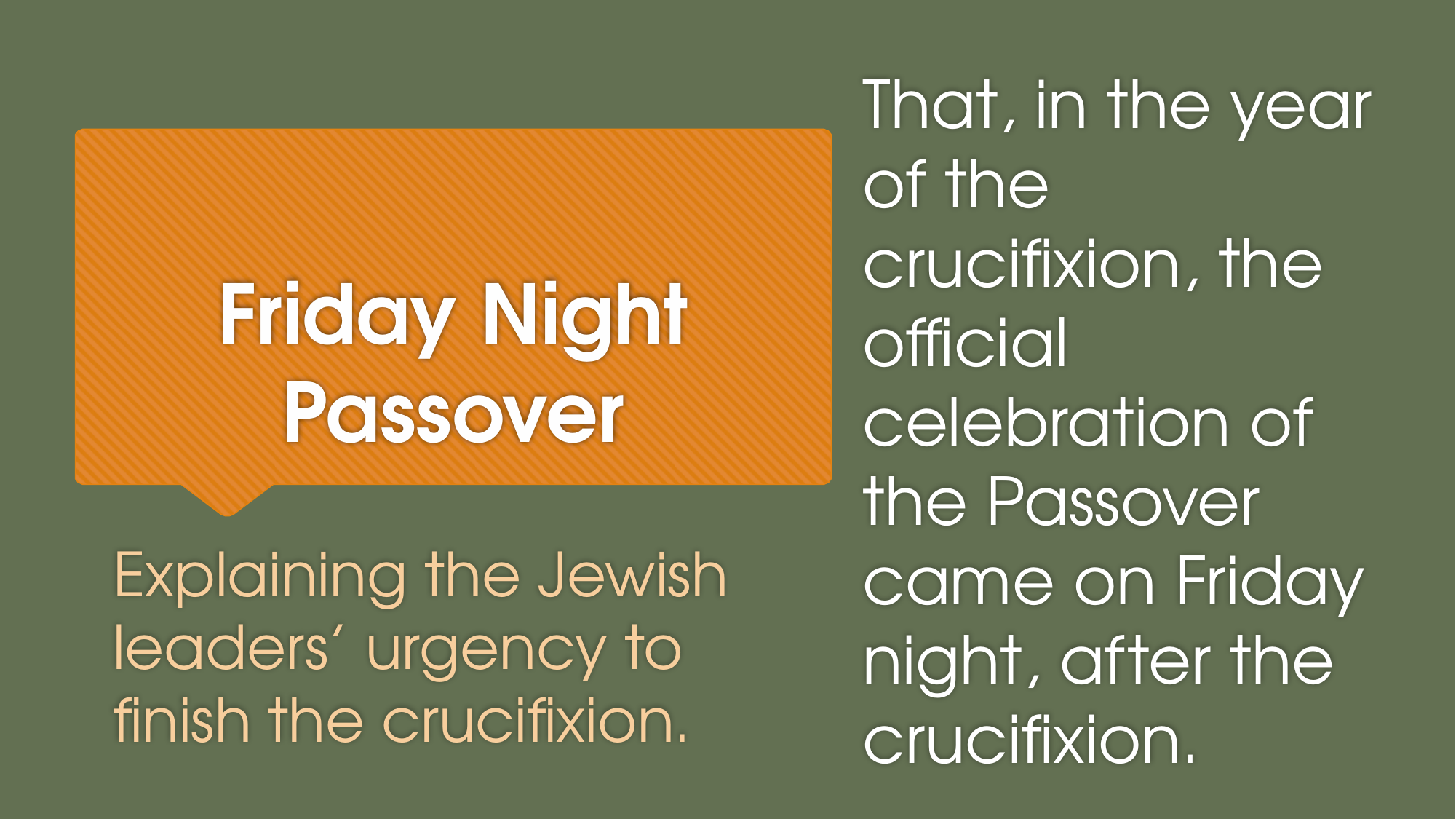

That, in the year of the crucifixion, the official celebration of the Passover came on Friday night, after the crucifixion.
# Friday Night Passover
Explaining the Jewish leaders’ urgency to finish the crucifixion.